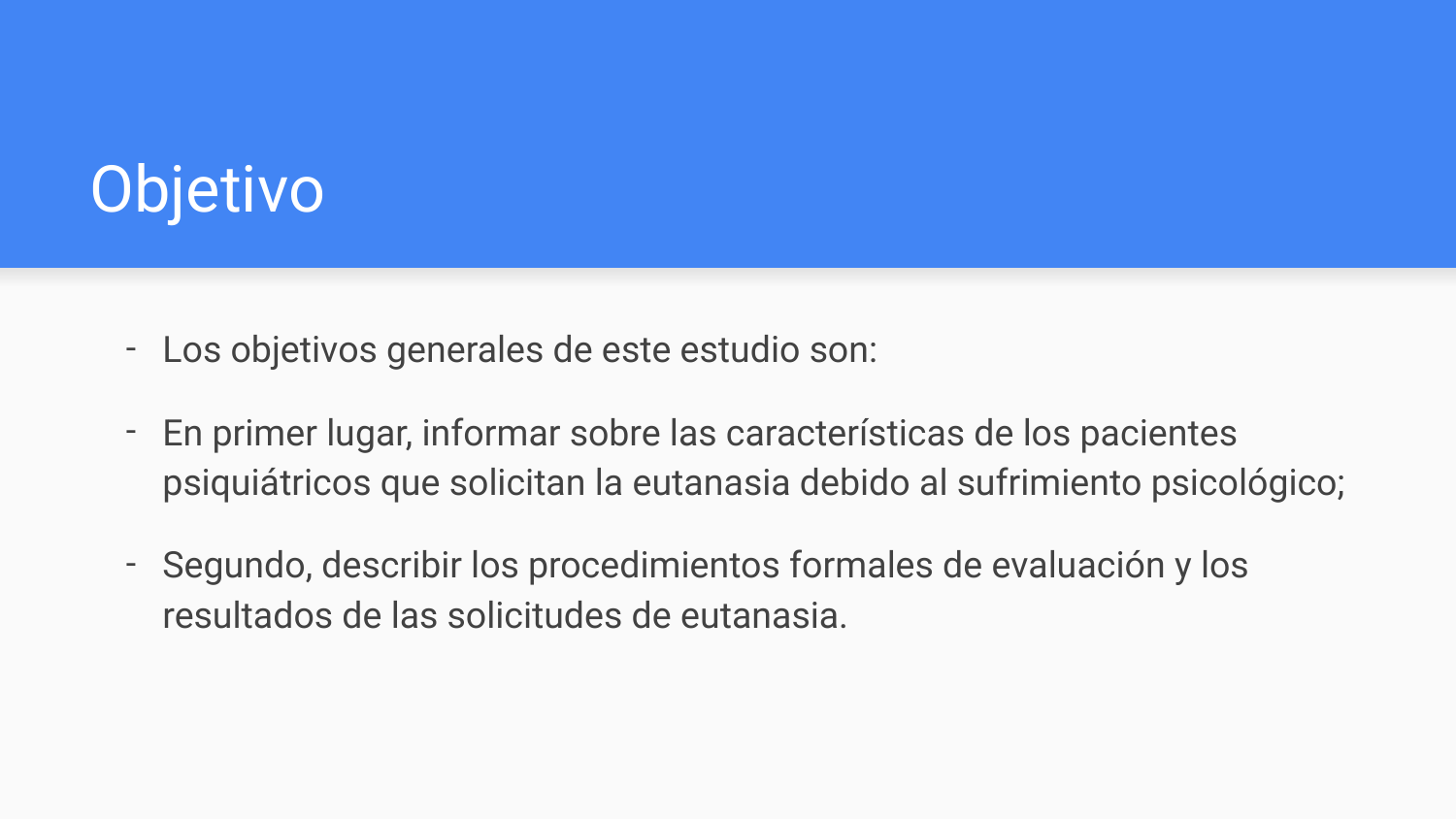

# Objetivo
Los objetivos generales de este estudio son:
En primer lugar, informar sobre las características de los pacientes psiquiátricos que solicitan la eutanasia debido al sufrimiento psicológico;
Segundo, describir los procedimientos formales de evaluación y los resultados de las solicitudes de eutanasia.